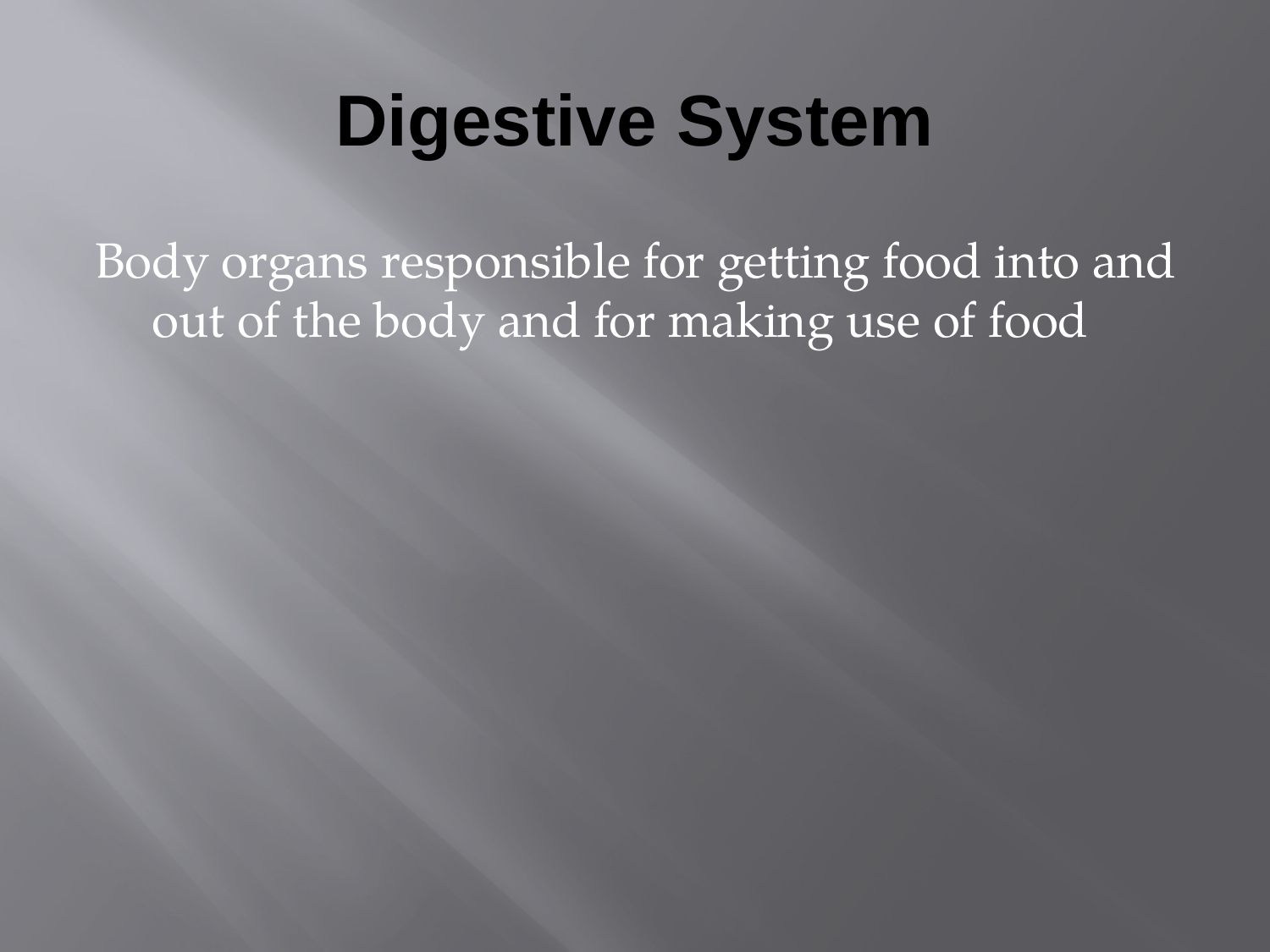

# Digestive System
Body organs responsible for getting food into and out of the body and for making use of food